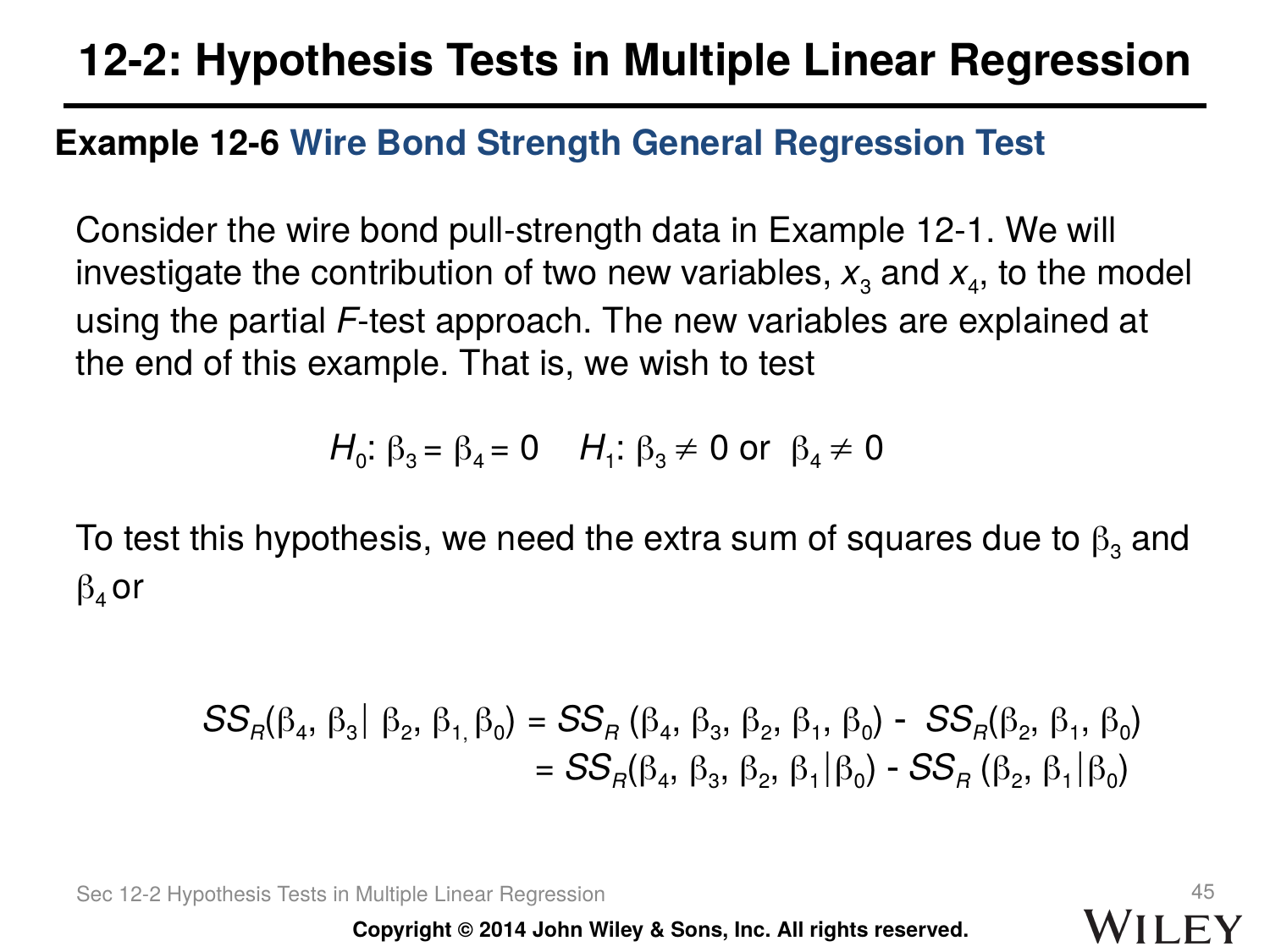

# 12-2: Hypothesis Tests in Multiple Linear Regression
Example 12-6 Wire Bond Strength General Regression Test
Consider the wire bond pull-strength data in Example 12-1. We will investigate the contribution of two new variables, x3 and x4, to the model using the partial F-test approach. The new variables are explained at the end of this example. That is, we wish to test

		H0: β3 = β4 = 0    H1: β3 ≠ 0 or  β4 ≠ 0

To test this hypothesis, we need the extra sum of squares due to β3 and β4 or

	SSR(β4, β3| β2, β1, β0) = SSR (β4, β3, β2, β1, β0) −  SSR(β2, β1, β0)
		                     = SSR(β4, β3, β2, β1|β0) − SSR (β2, β1|β0)

Sec 12-2 Hypothesis Tests in Multiple Linear Regression
45